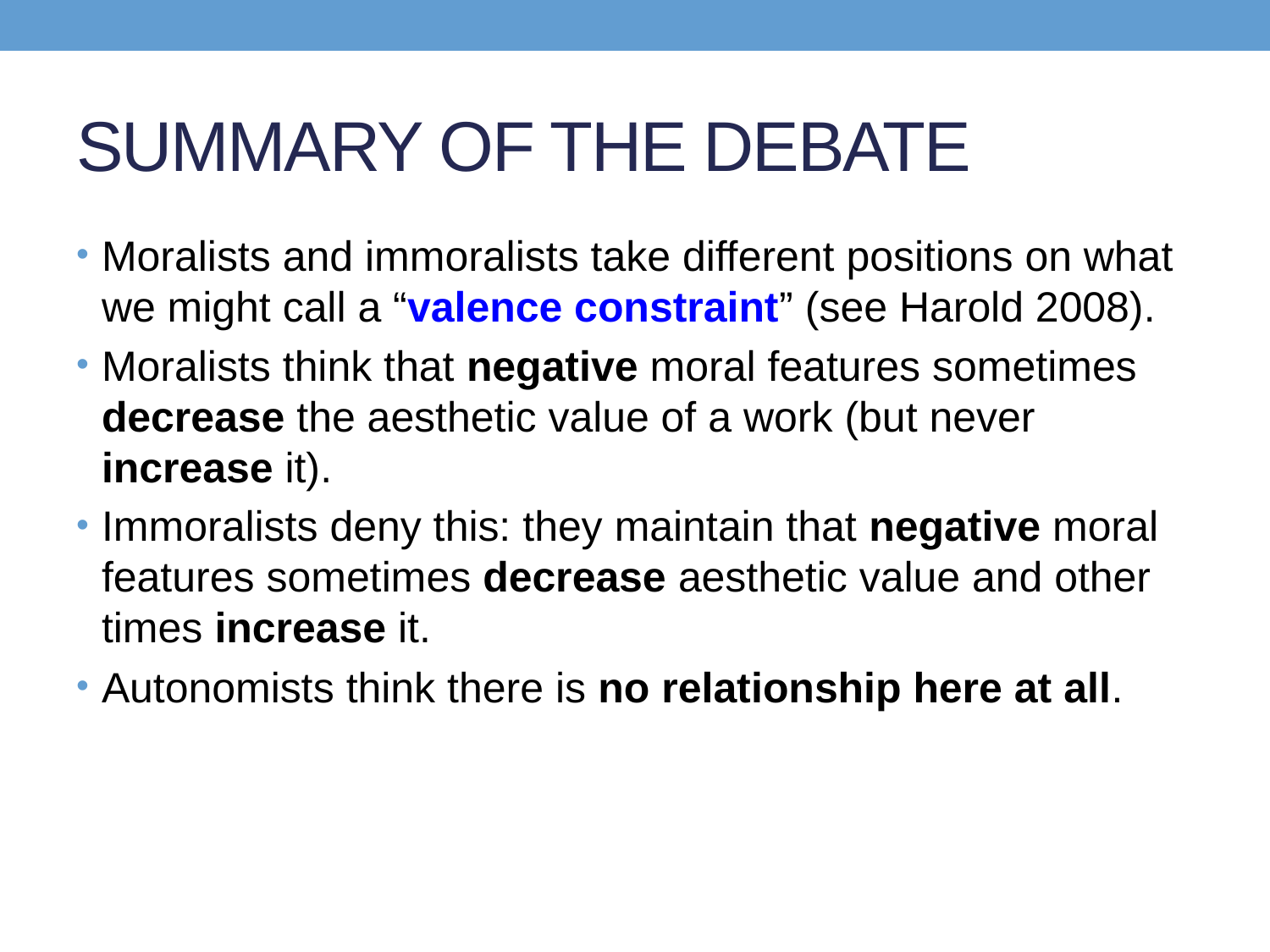

# SUMMARY OF THE DEBATE
Moralists and immoralists take different positions on what we might call a “valence constraint” (see Harold 2008).
Moralists think that negative moral features sometimes decrease the aesthetic value of a work (but never increase it).
Immoralists deny this: they maintain that negative moral features sometimes decrease aesthetic value and other times increase it.
Autonomists think there is no relationship here at all.